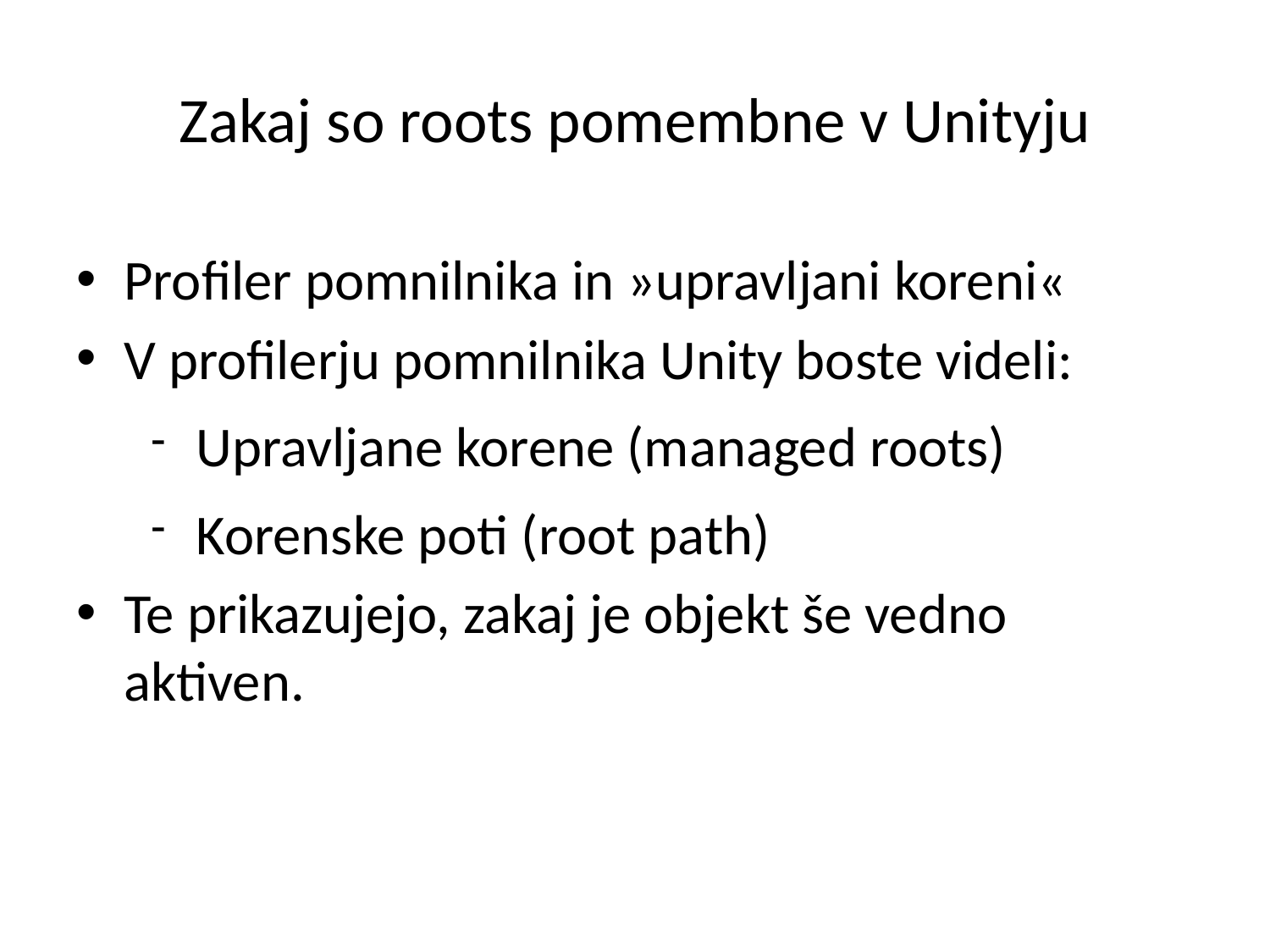

# Zakaj so roots pomembne v Unityju

Profiler pomnilnika in »upravljani koreni«
V profilerju pomnilnika Unity boste videli:
Upravljane korene (managed roots)
Korenske poti (root path)
Te prikazujejo, zakaj je objekt še vedno aktiven.